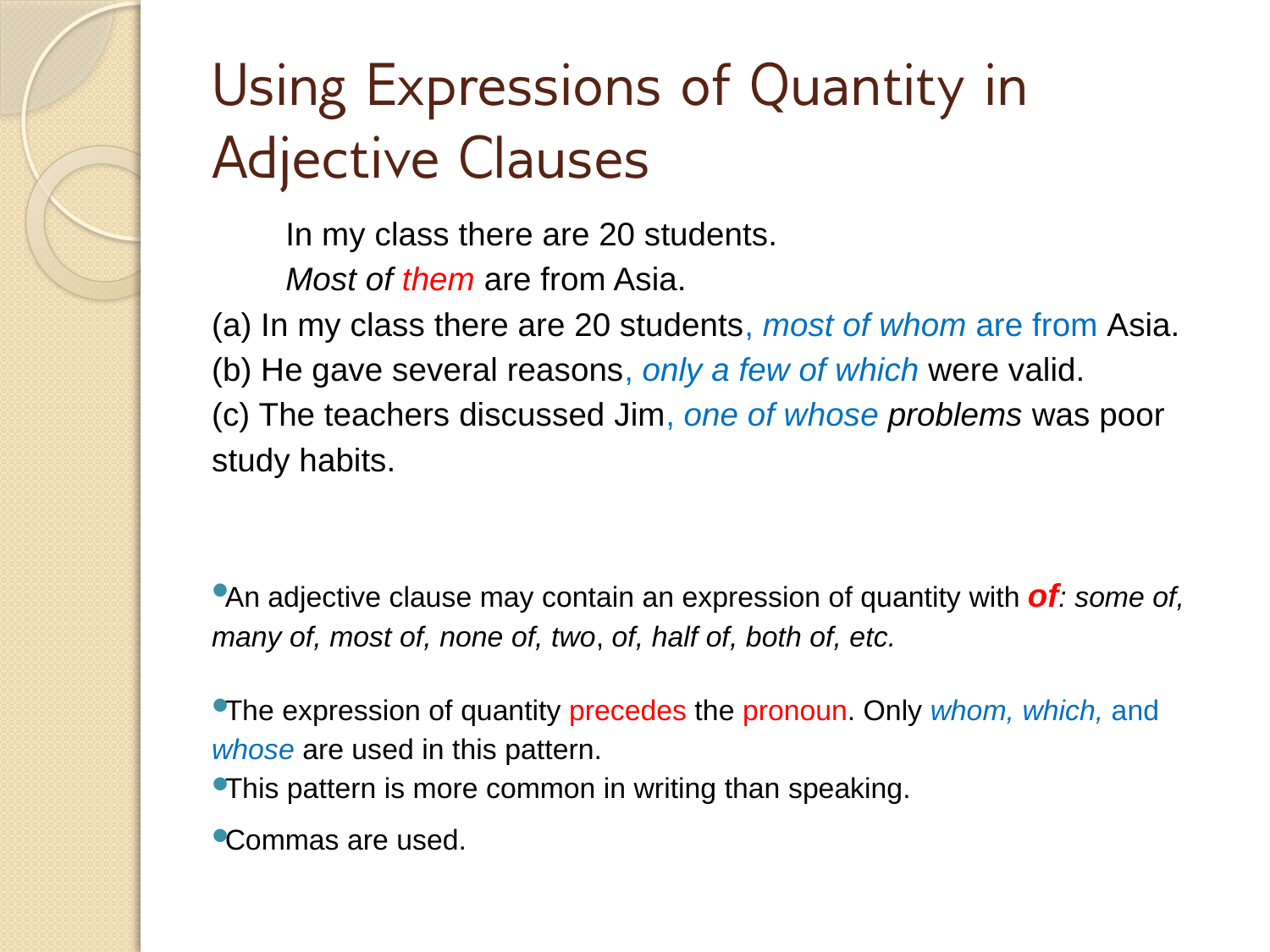

# Using Expressions of Quantity in Adjective Clauses
	In my class there are 20 students.
	Most of them are from Asia.
(a) In my class there are 20 students, most of whom are from Asia.
(b) He gave several reasons, only a few of which were valid.
(c) The teachers discussed Jim, one of whose problems was poor study habits.

An adjective clause may contain an expression of quantity with of: some of, many of, most of, none of, two, of, half of, both of, etc.

The expression of quantity precedes the pronoun. Only whom, which, and whose are used in this pattern.
This pattern is more common in writing than speaking.
Commas are used.